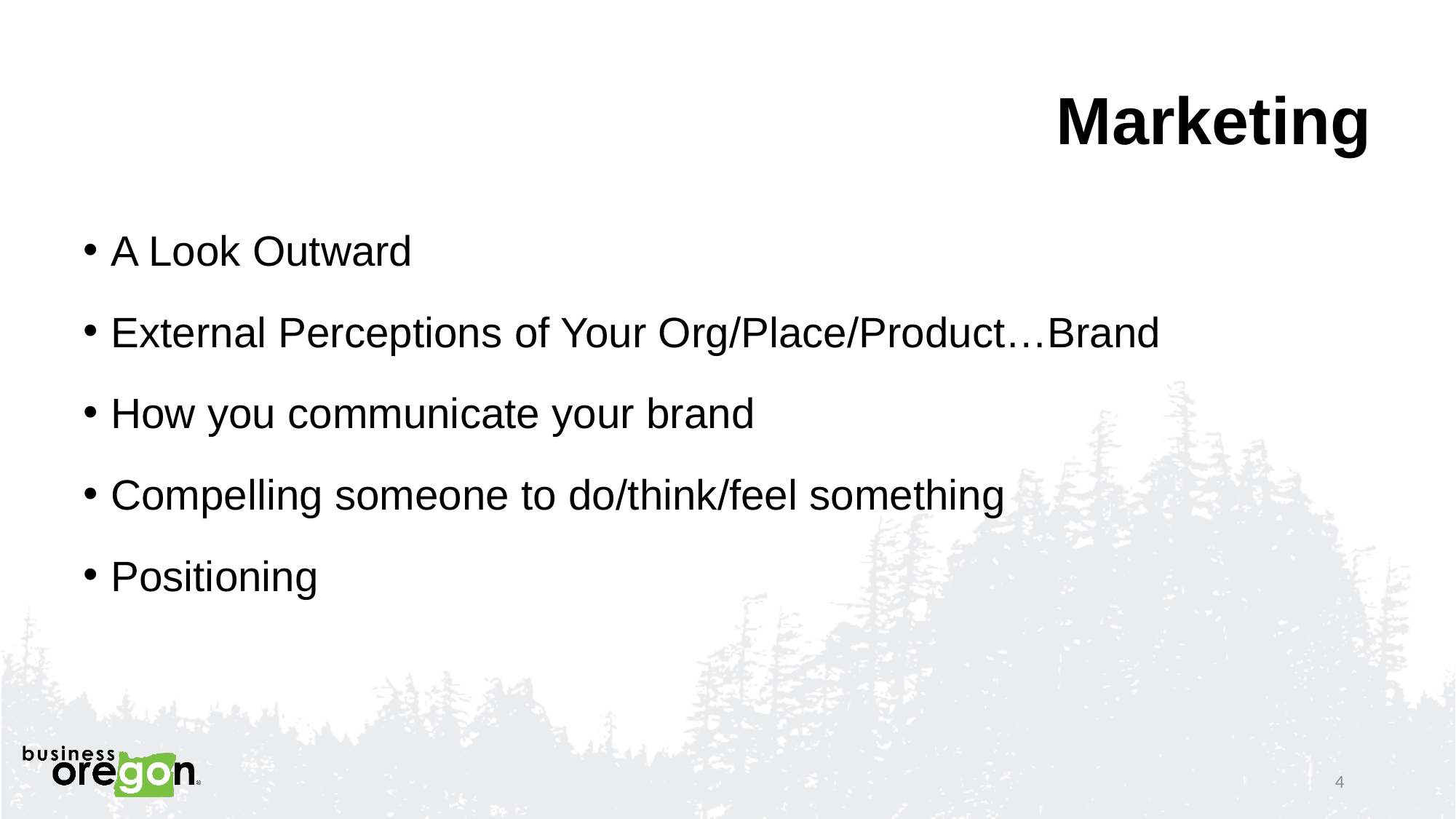

# Marketing
A Look Outward
External Perceptions of Your Org/Place/Product…Brand
How you communicate your brand
Compelling someone to do/think/feel something
Positioning

4